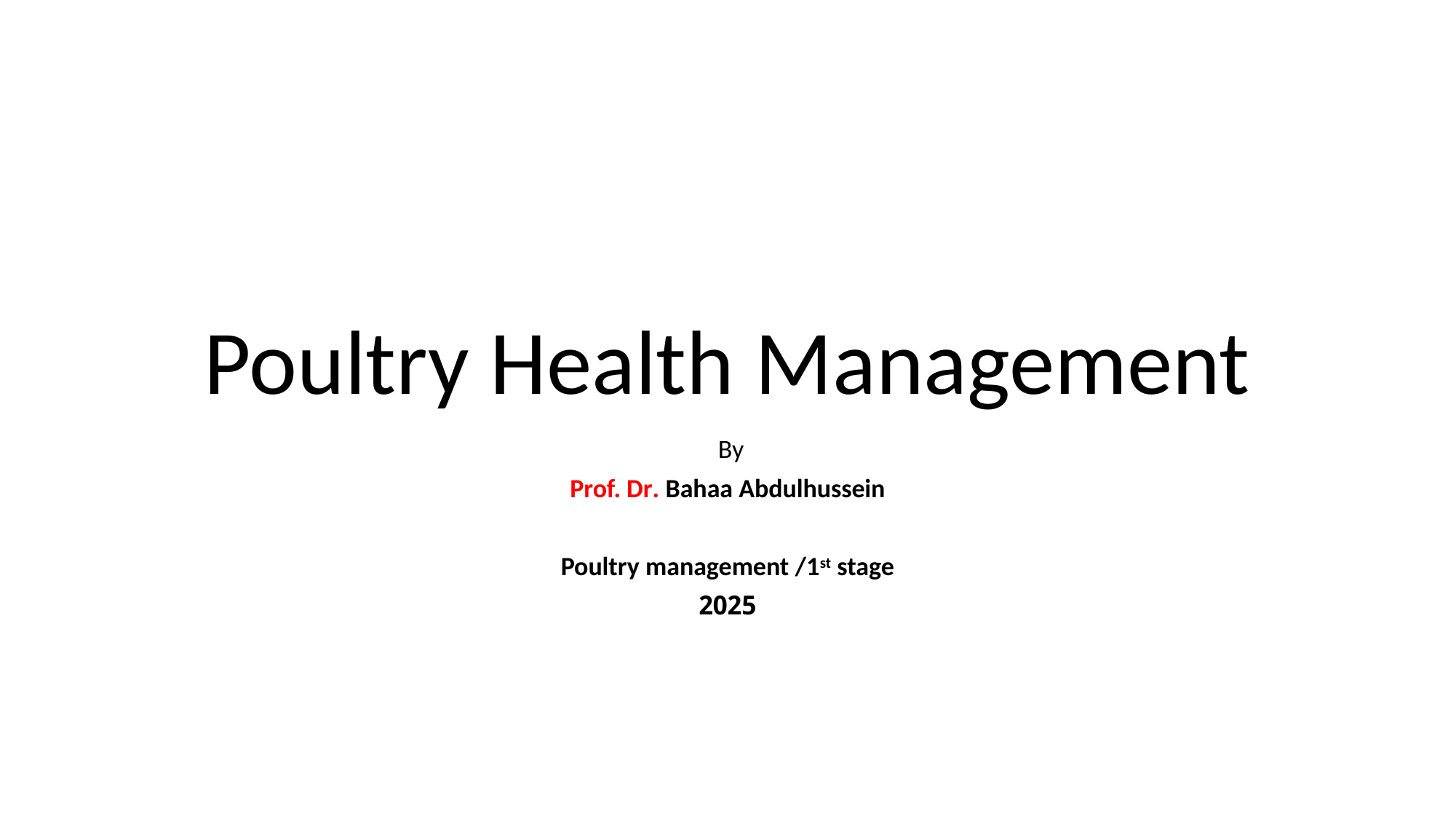

# Poultry Health Management
By
Prof. Dr. Bahaa Abdulhussein

Poultry management /1st stage
2025